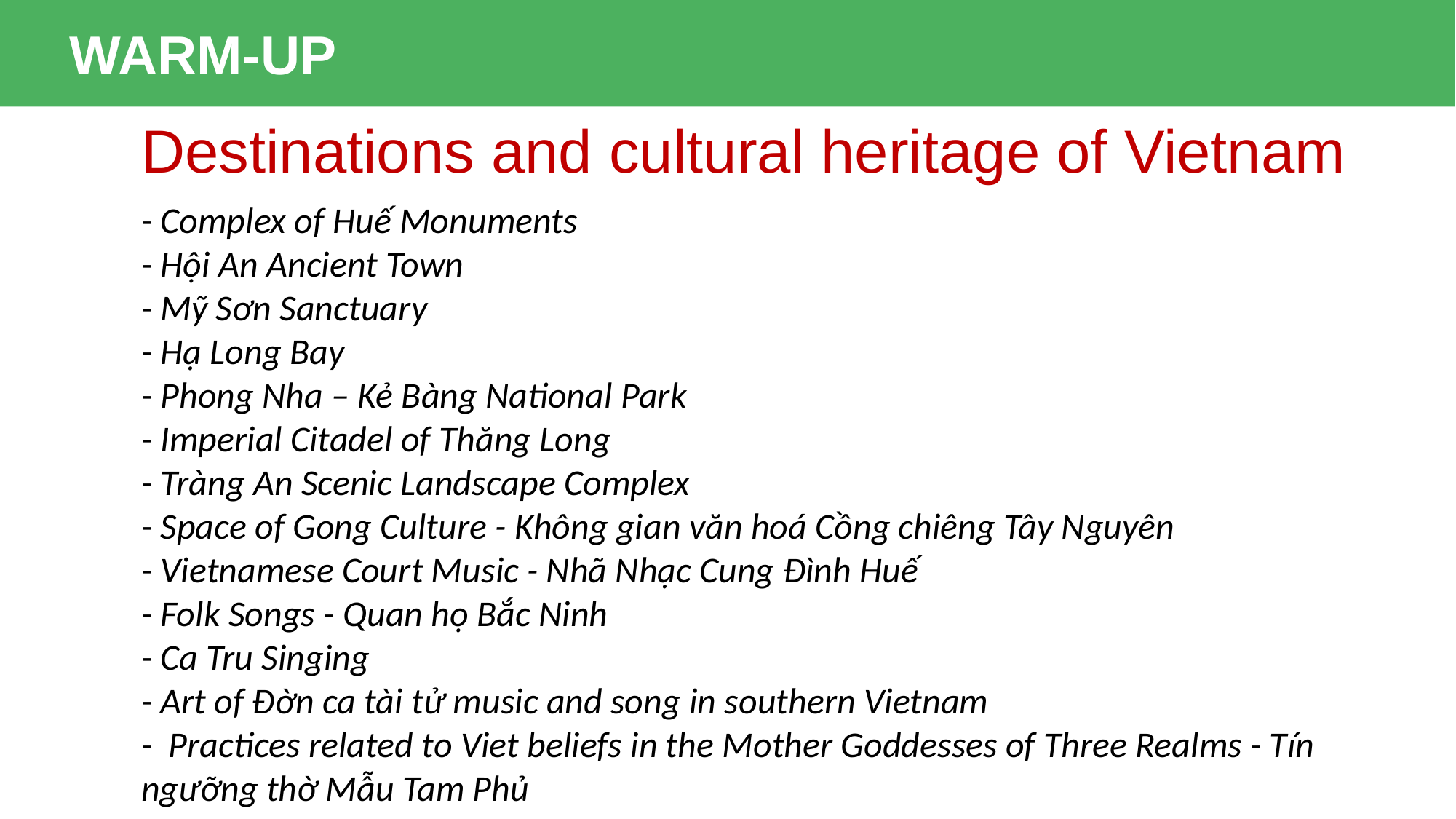

WARM-UP
Destinations and cultural heritage of Vietnam
- Complex of Huế Monuments
- Hội An Ancient Town
- Mỹ Sơn Sanctuary
- Hạ Long Bay
- Phong Nha – Kẻ Bàng National Park
- Imperial Citadel of Thăng Long
- Tràng An Scenic Landscape Complex
- Space of Gong Culture - Không gian văn hoá Cồng chiêng Tây Nguyên
- Vietnamese Court Music - Nhã Nhạc Cung Đình Huế
- Folk Songs - Quan họ Bắc Ninh
- Ca Tru Singing
- Art of Đờn ca tài tử music and song in southern Vietnam
-  Practices related to Viet beliefs in the Mother Goddesses of Three Realms - Tín ngưỡng thờ Mẫu Tam Phủ